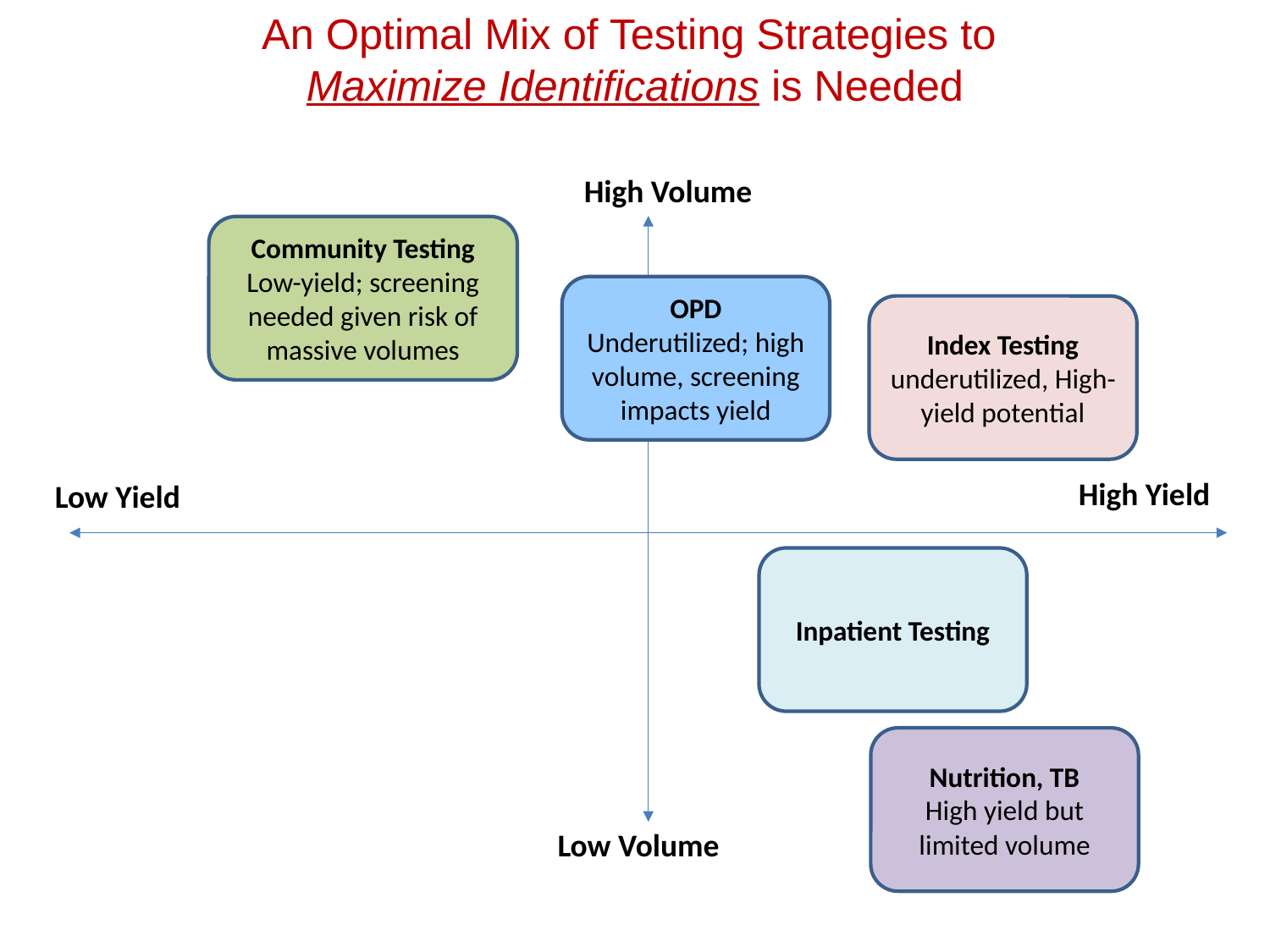

# An Optimal Mix of Testing Strategies to Maximize Identifications is Needed
High Volume
Community Testing
Low-yield; screening needed given risk of massive volumes
OPD
Underutilized; high volume, screening impacts yield
Index Testing
underutilized, High-yield potential
High Yield
Low Yield
Inpatient Testing
Nutrition, TB
High yield but limited volume
Low Volume